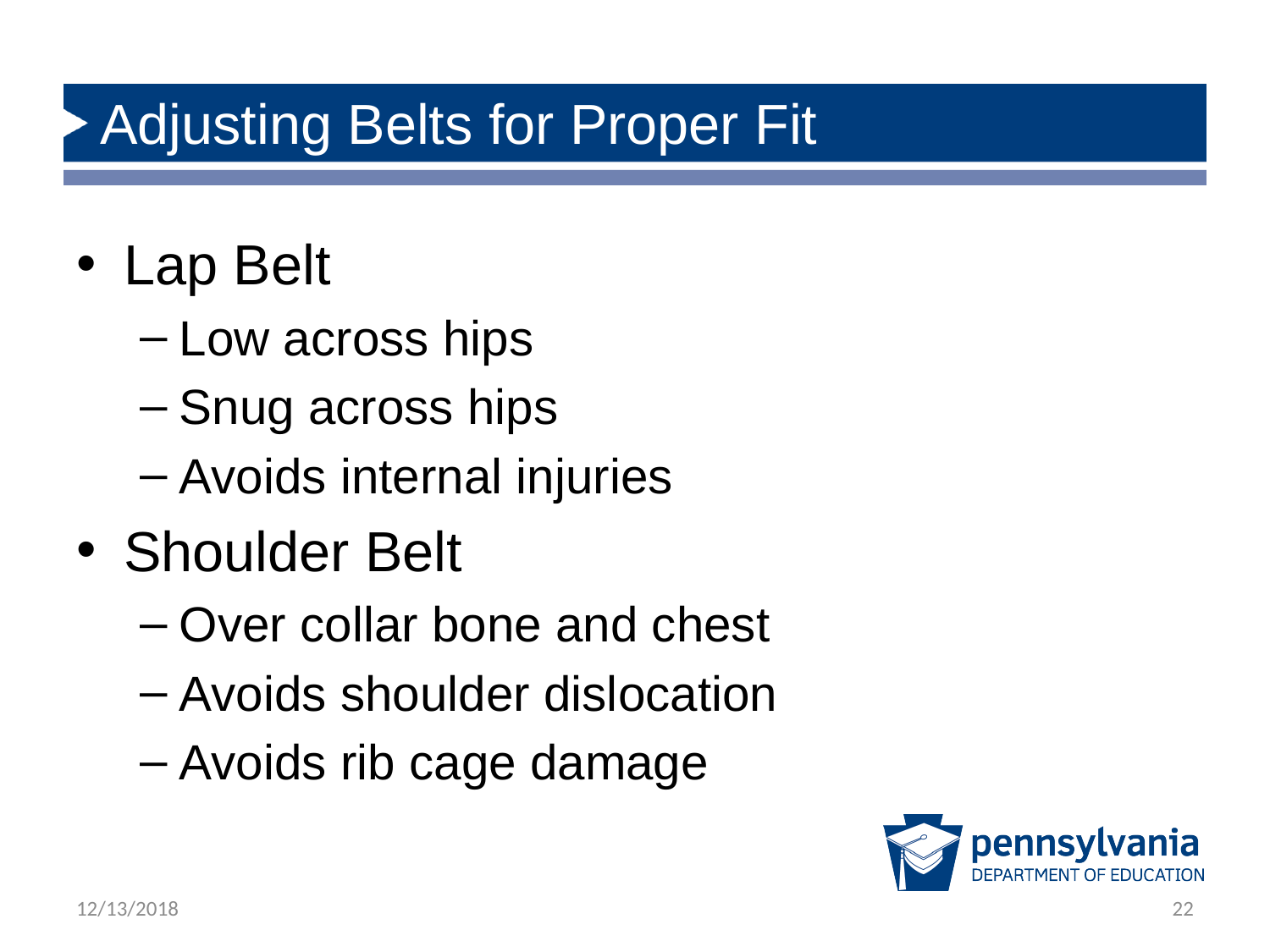

# Adjusting Belts for Proper Fit
Lap Belt
Low across hips
Snug across hips
Avoids internal injuries
Shoulder Belt
Over collar bone and chest
Avoids shoulder dislocation
Avoids rib cage damage
12/13/2018
22